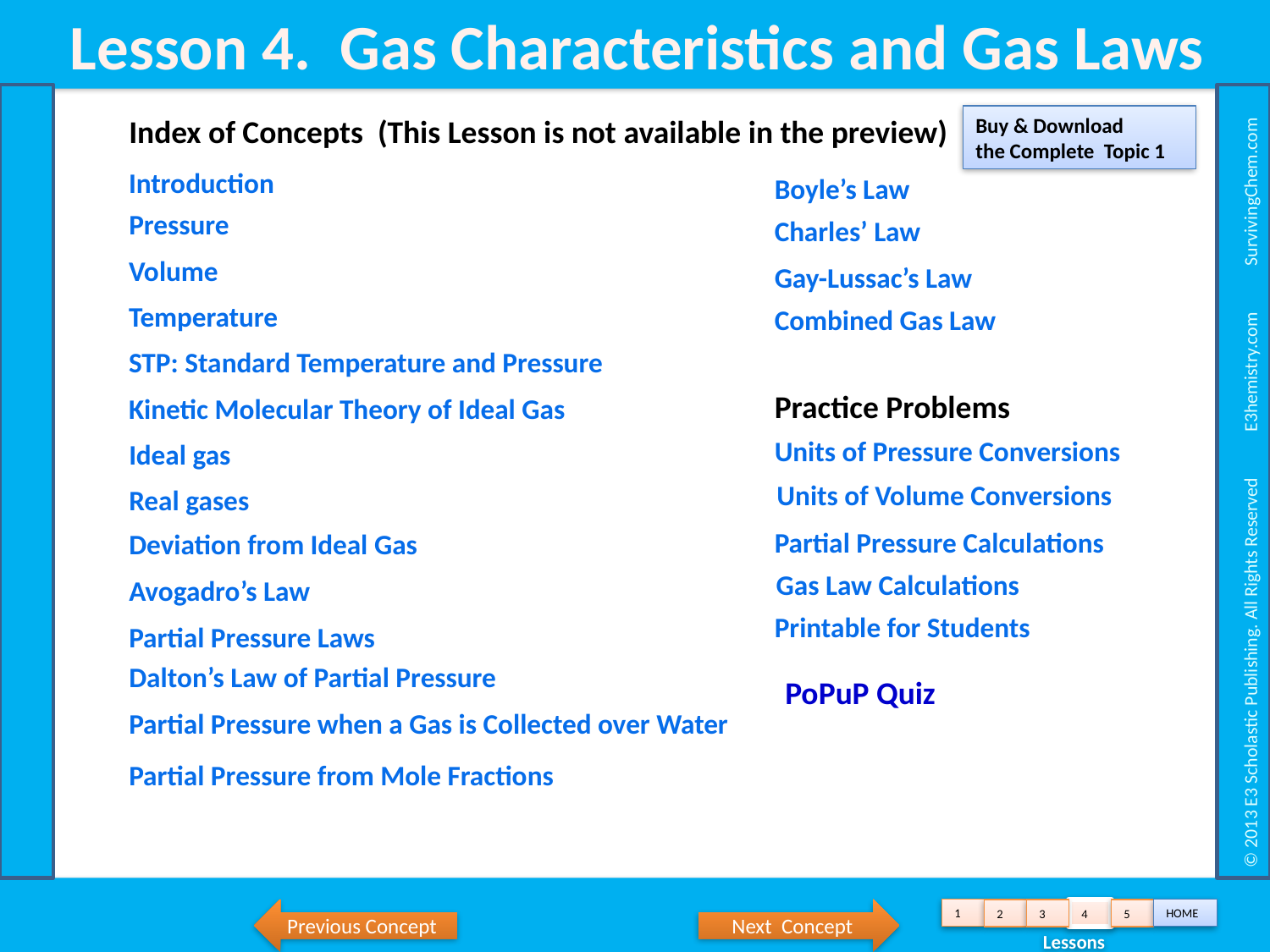

Lesson 4.  Gas Characteristics and Gas Laws

  © 2013 E3 Scholastic Publishing. All Rights Reserved           E3hemistry.com           SurvivingChem.com
Index of Concepts  (This Lesson is not available in the preview)
Buy & Download       the Complete  Topic 1
Introduction
Boyle’s Law
Pressure
Charles’ Law
Volume
Gay-Lussac’s Law
Temperature
Combined Gas Law
STP: Standard Temperature and Pressure
Practice Problems

Units of Pressure Conversions
Kinetic Molecular Theory of Ideal Gas
Ideal gas
Units of Volume Conversions
Real gases
Partial Pressure Calculations
Deviation from Ideal Gas
Gas Law Calculations
Avogadro’s Law
Printable for Students
Partial Pressure Laws
Dalton’s Law of Partial Pressure
PoPuP Quiz
Partial Pressure when a Gas is Collected over Water
Partial Pressure from Mole Fractions

Previous Concept
Next  Concept
1
HOME
2
3
4
5
        Lessons